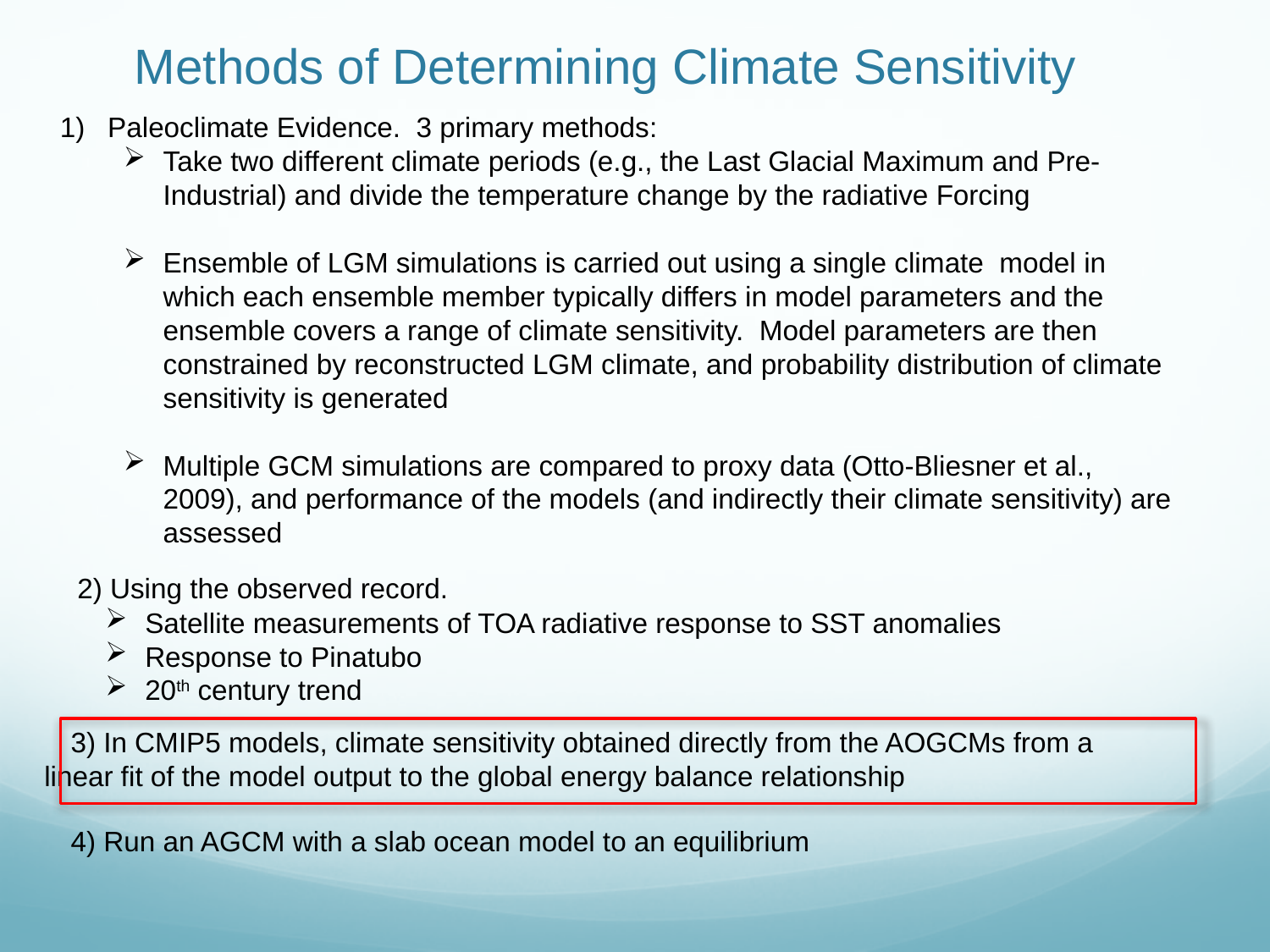

# Methods of Determining Climate Sensitivity
Paleoclimate Evidence.  3 primary methods:
Take two different climate periods (e.g., the Last Glacial Maximum and Pre-Industrial) and divide the temperature change by the radiative Forcing

Ensemble of LGM simulations is carried out using a single climate  model in which each ensemble member typically differs in model parameters and the ensemble covers a range of climate sensitivity.  Model parameters are then constrained by reconstructed LGM climate, and probability distribution of climate sensitivity is generated

Multiple GCM simulations are compared to proxy data (Otto-Bliesner et al., 2009), and performance of the models (and indirectly their climate sensitivity) are assessed

    2) Using the observed record.
Satellite measurements of TOA radiative response to SST anomalies
Response to Pinatubo
20th century trend
   3) In CMIP5 models, climate sensitivity obtained directly from the AOGCMs from a 	linear fit of the model output to the global energy balance relationship

   4) Run an AGCM with a slab ocean model to an equilibrium